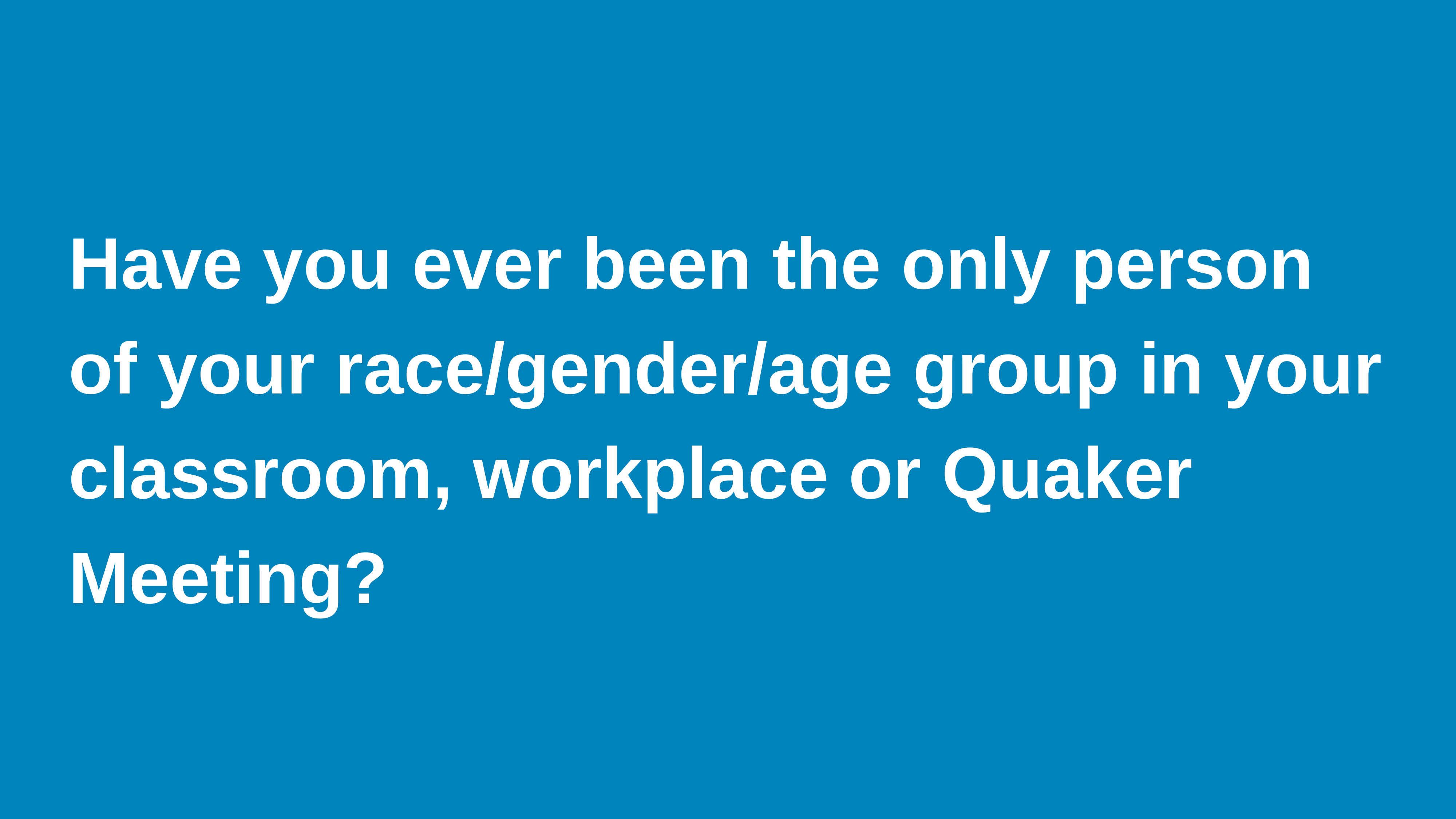

Have you ever been the only person of your race/gender/age group in your classroom, workplace or Quaker Meeting?